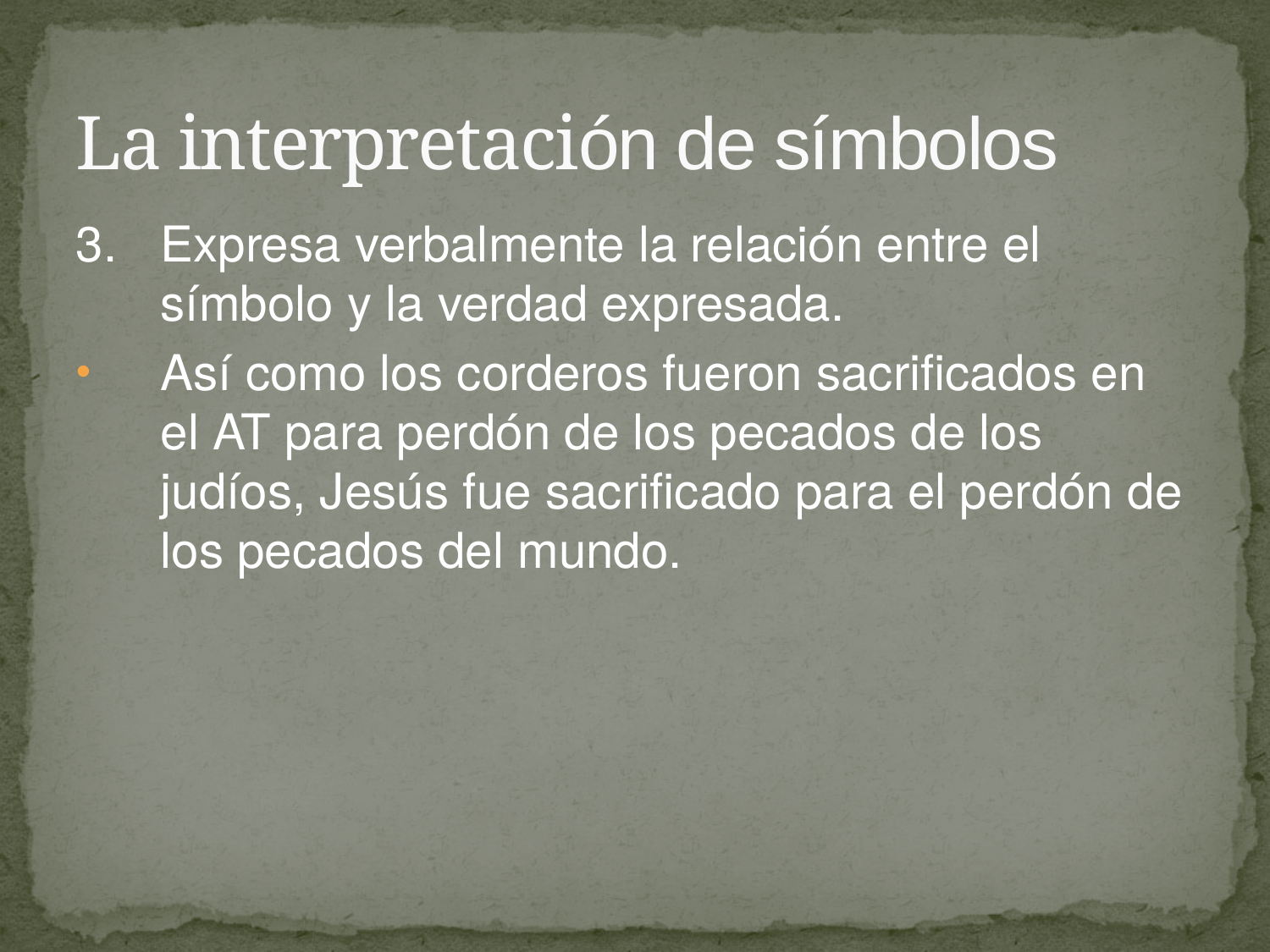

# La interpretación de símbolos
3.	Expresa verbalmente la relación entre el símbolo y la verdad expresada.
Así como los corderos fueron sacrificados en el AT para perdón de los pecados de los judíos, Jesús fue sacrificado para el perdón de los pecados del mundo.